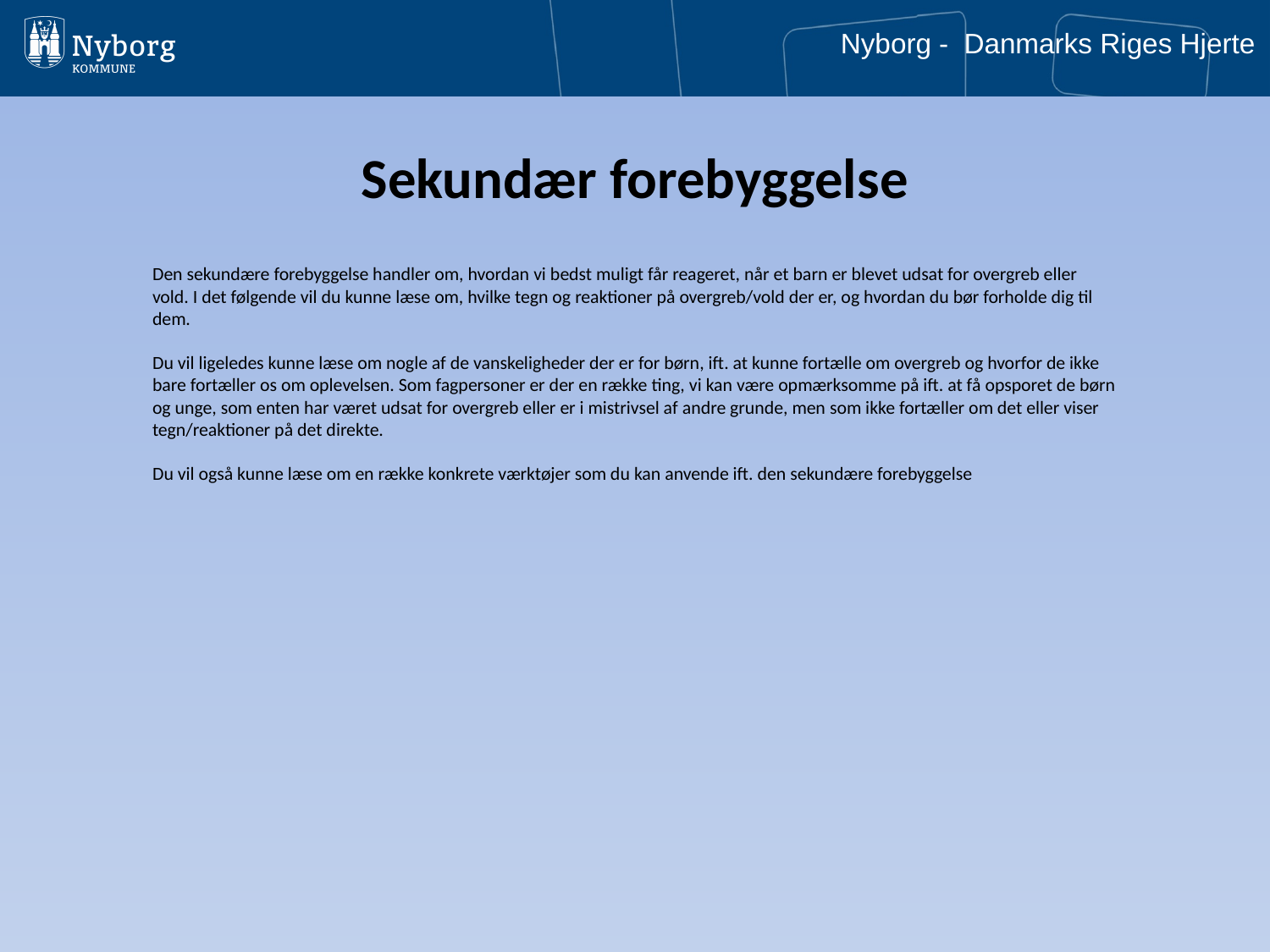

# Sekundær forebyggelse
Den sekundære forebyggelse handler om, hvordan vi bedst muligt får reageret, når et barn er blevet udsat for overgreb eller vold. I det følgende vil du kunne læse om, hvilke tegn og reaktioner på overgreb/vold der er, og hvordan du bør forholde dig til dem.

Du vil ligeledes kunne læse om nogle af de vanskeligheder der er for børn, ift. at kunne fortælle om overgreb og hvorfor de ikke bare fortæller os om oplevelsen. Som fagpersoner er der en række ting, vi kan være opmærksomme på ift. at få opsporet de børn og unge, som enten har været udsat for overgreb eller er i mistrivsel af andre grunde, men som ikke fortæller om det eller viser tegn/reaktioner på det direkte.

Du vil også kunne læse om en række konkrete værktøjer som du kan anvende ift. den sekundære forebyggelse